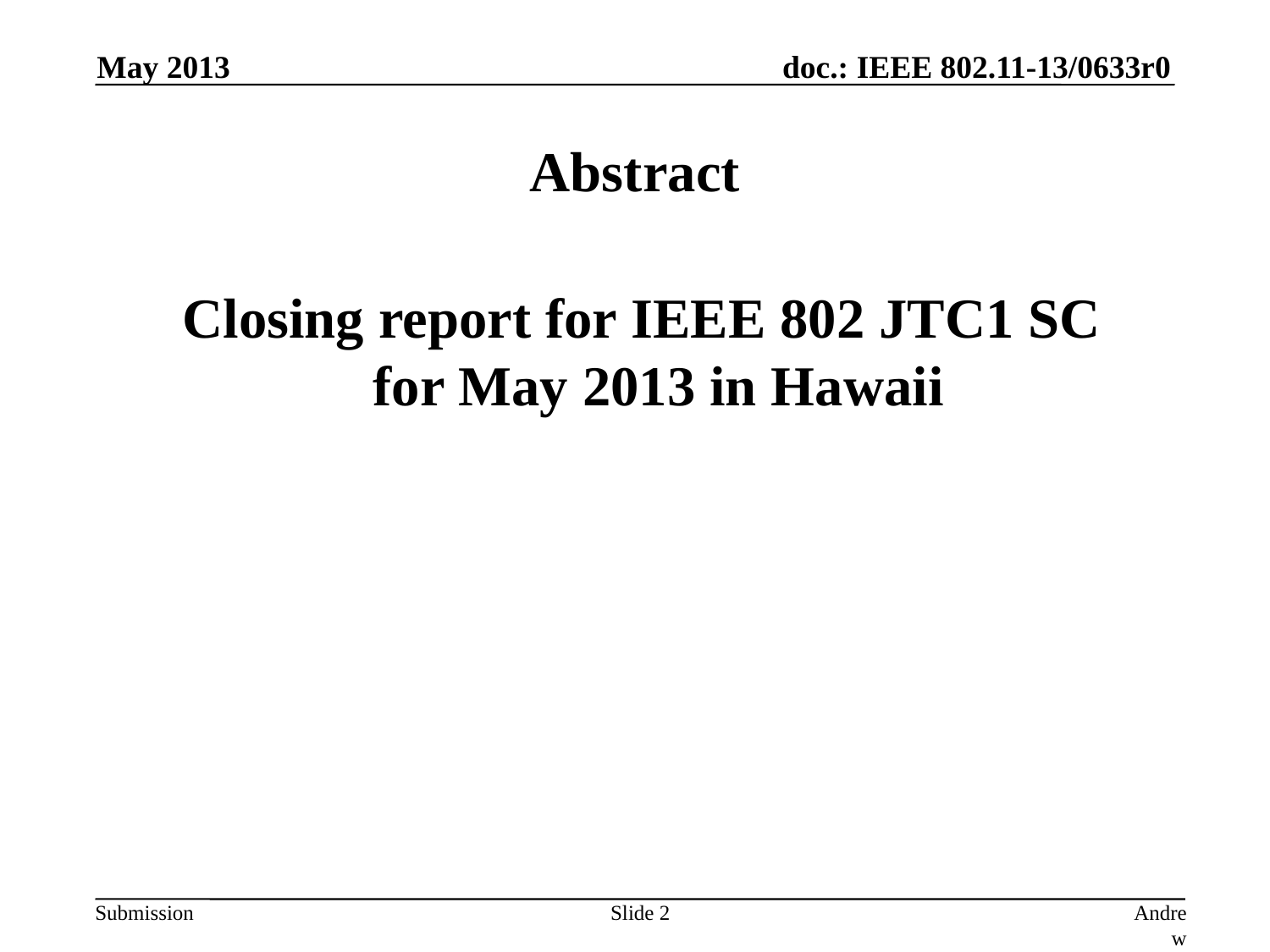

May 2013
# Abstract
 Closing report for IEEE 802 JTC1 SC
for May 2013 in Hawaii
Slide 2
Andrew Myles, Cisco